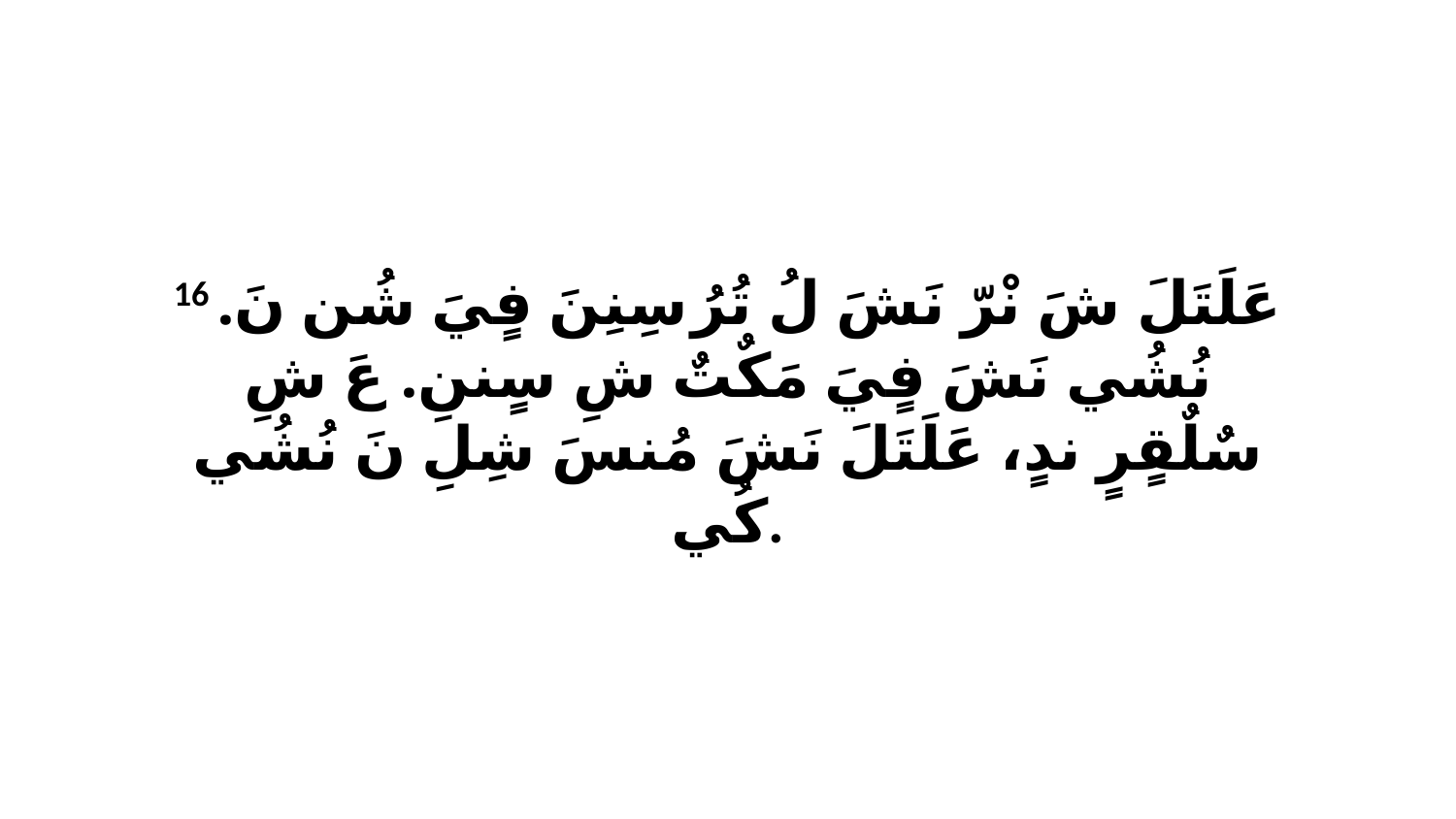

16 عَلَتَلَ شَ نْرّ نَشَ لُ تُرُ سِنِنَ فٍيَ شُن نَ. نُشُي نَشَ فٍيَ مَكٌتٌ شِ سٍننِ. عَ شِ سٌلٌقٍرٍ ندٍ، عَلَتَلَ نَشَ مُنسَ شِلِ نَ نُشُي كُي.